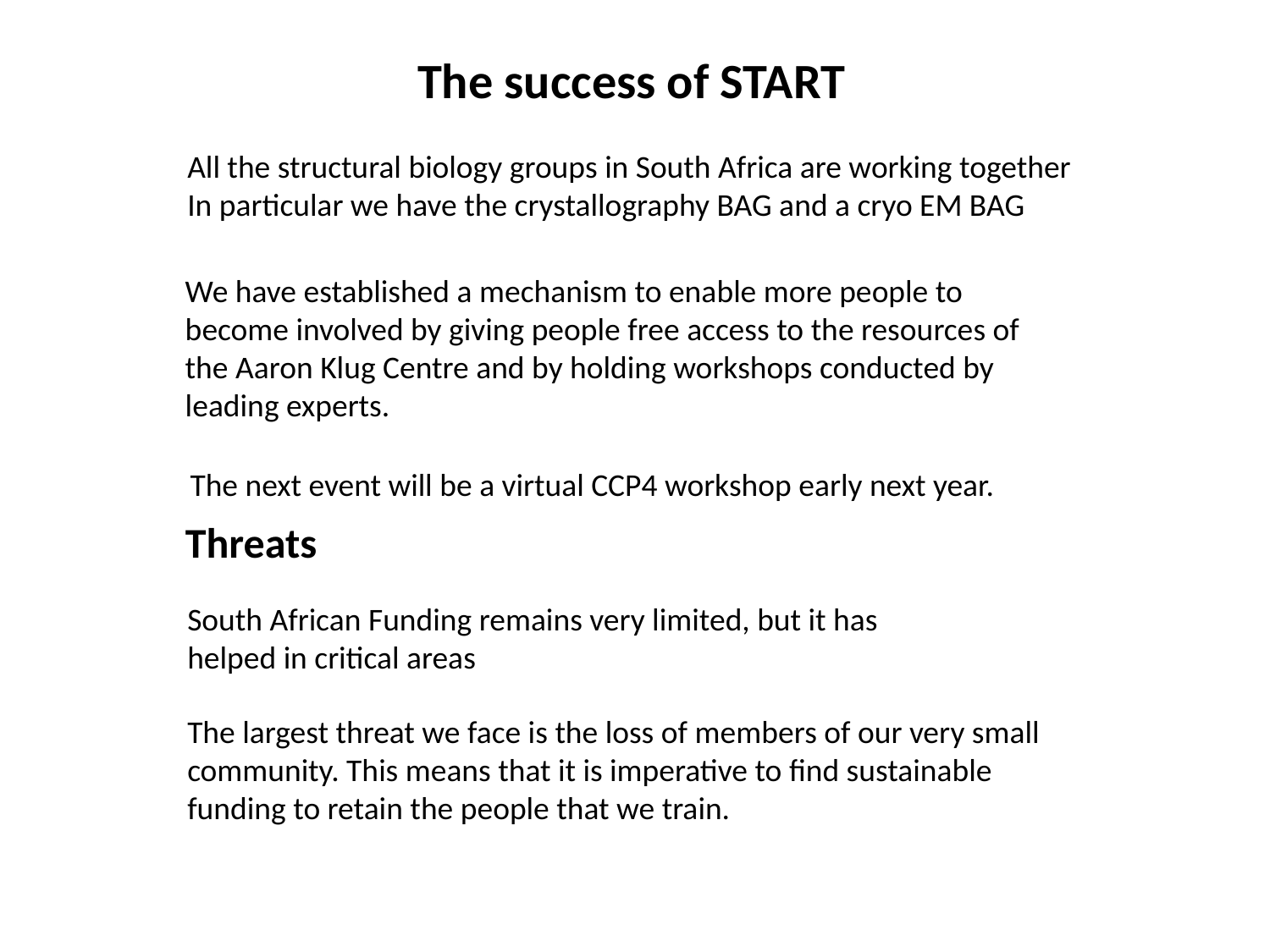

The success of START
All the structural biology groups in South Africa are working together
In particular we have the crystallography BAG and a cryo EM BAG
We have established a mechanism to enable more people to become involved by giving people free access to the resources of the Aaron Klug Centre and by holding workshops conducted by leading experts.
The next event will be a virtual CCP4 workshop early next year.
Threats
South African Funding remains very limited, but it has helped in critical areas
The largest threat we face is the loss of members of our very small community. This means that it is imperative to find sustainable funding to retain the people that we train.